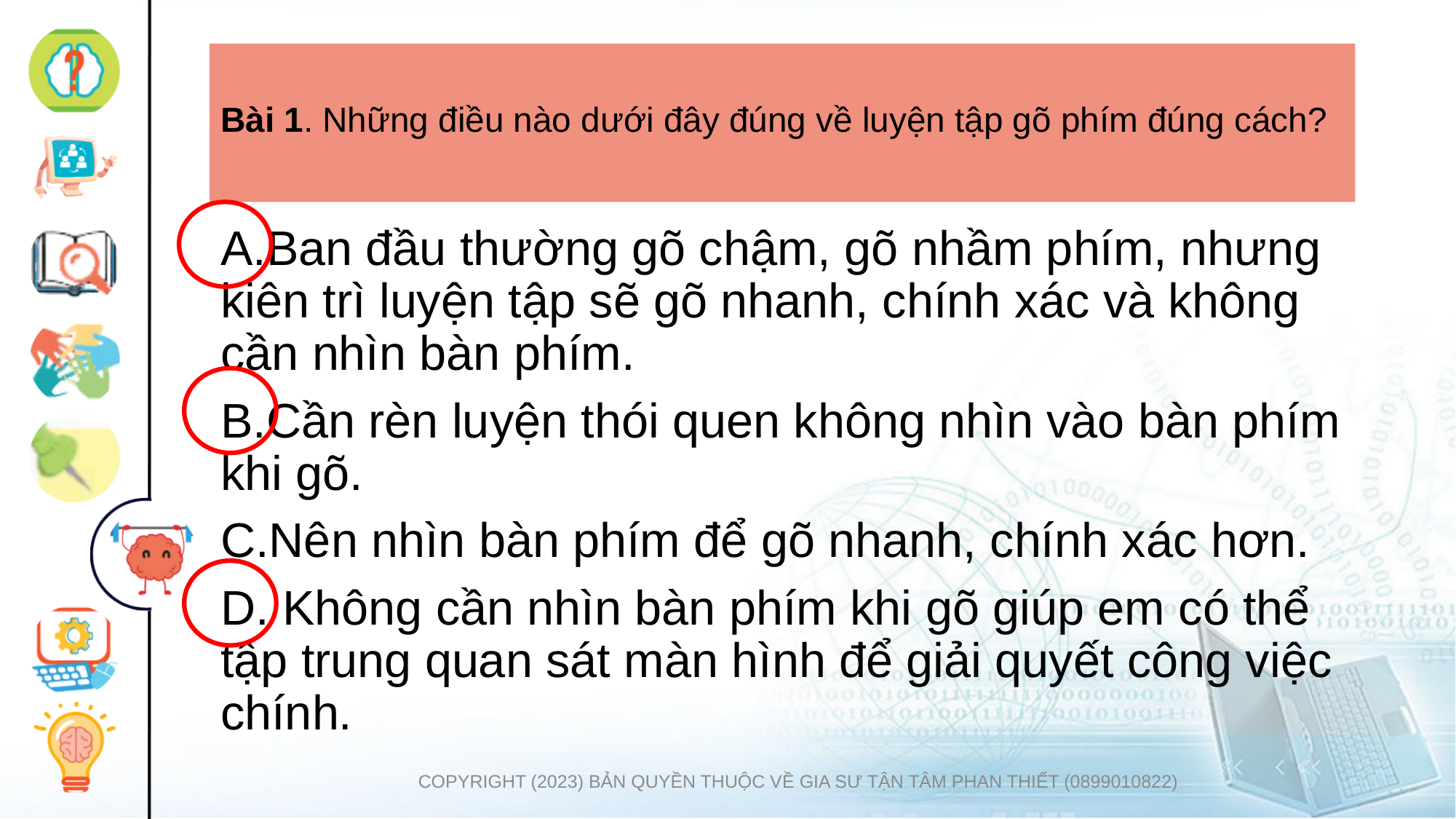

# Bài 1. Những điều nào dưới đây đúng về luyện tập gõ phím đúng cách?

Ban đầu thường gõ chậm, gõ nhầm phím, nhưng kiên trì luyện tập sẽ gõ nhanh, chính xác và không cần nhìn bàn phím.
Cần rèn luyện thói quen không nhìn vào bàn phím khi gõ.
Nên nhìn bàn phím để gõ nhanh, chính xác hơn.
 Không cần nhìn bàn phím khi gõ giúp em có thể tập trung quan sát màn hình để giải quyết công việc chính.

COPYRIGHT (2023) BẢN QUYỀN THUỘC VỀ GIA SƯ TẬN TÂM PHAN THIẾT (0899010822)